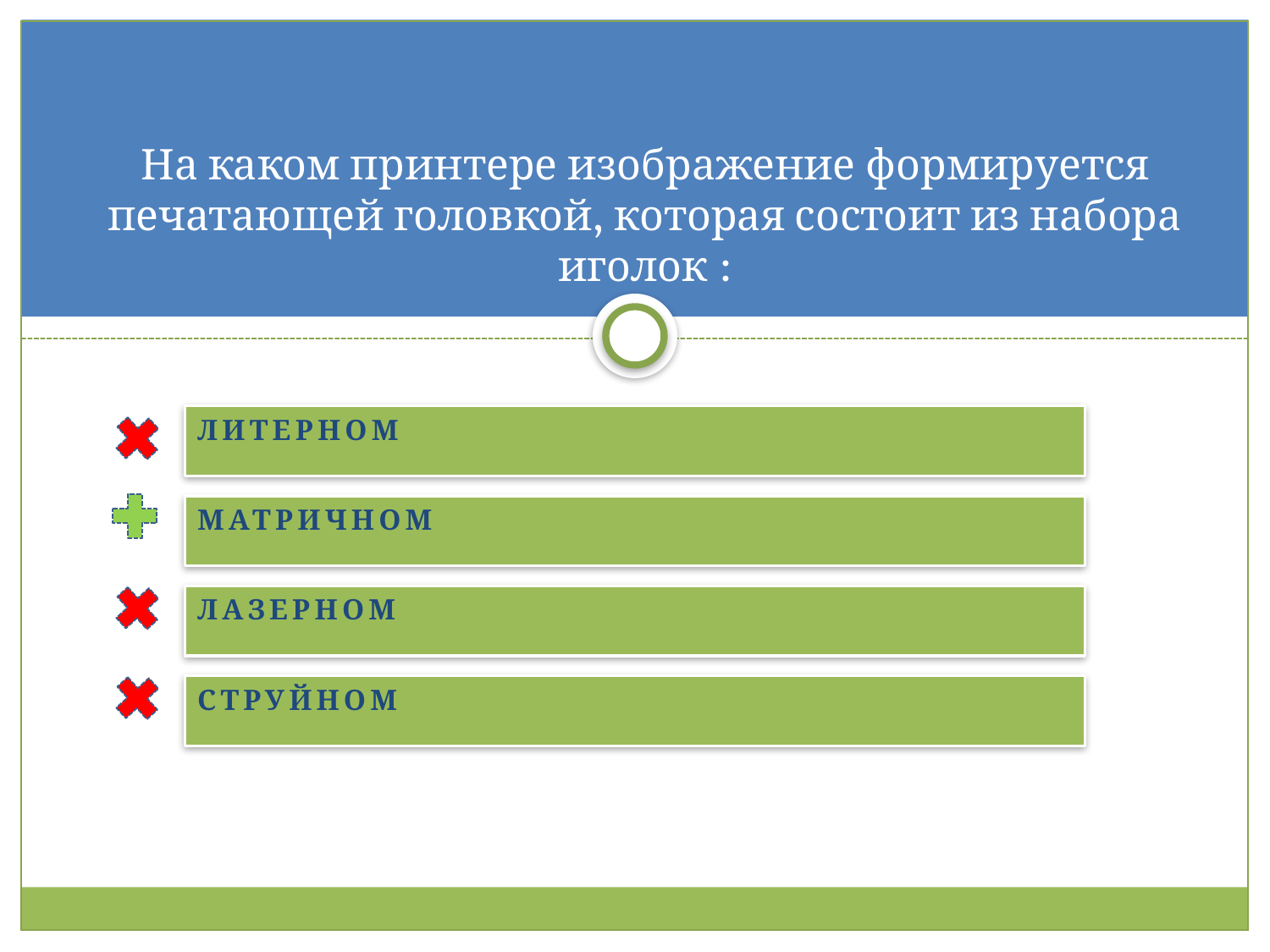

# На каком принтере изображение формируется печатающей головкой, которая состоит из набора иголок :
Литерном

матричном

лазерном

струйном